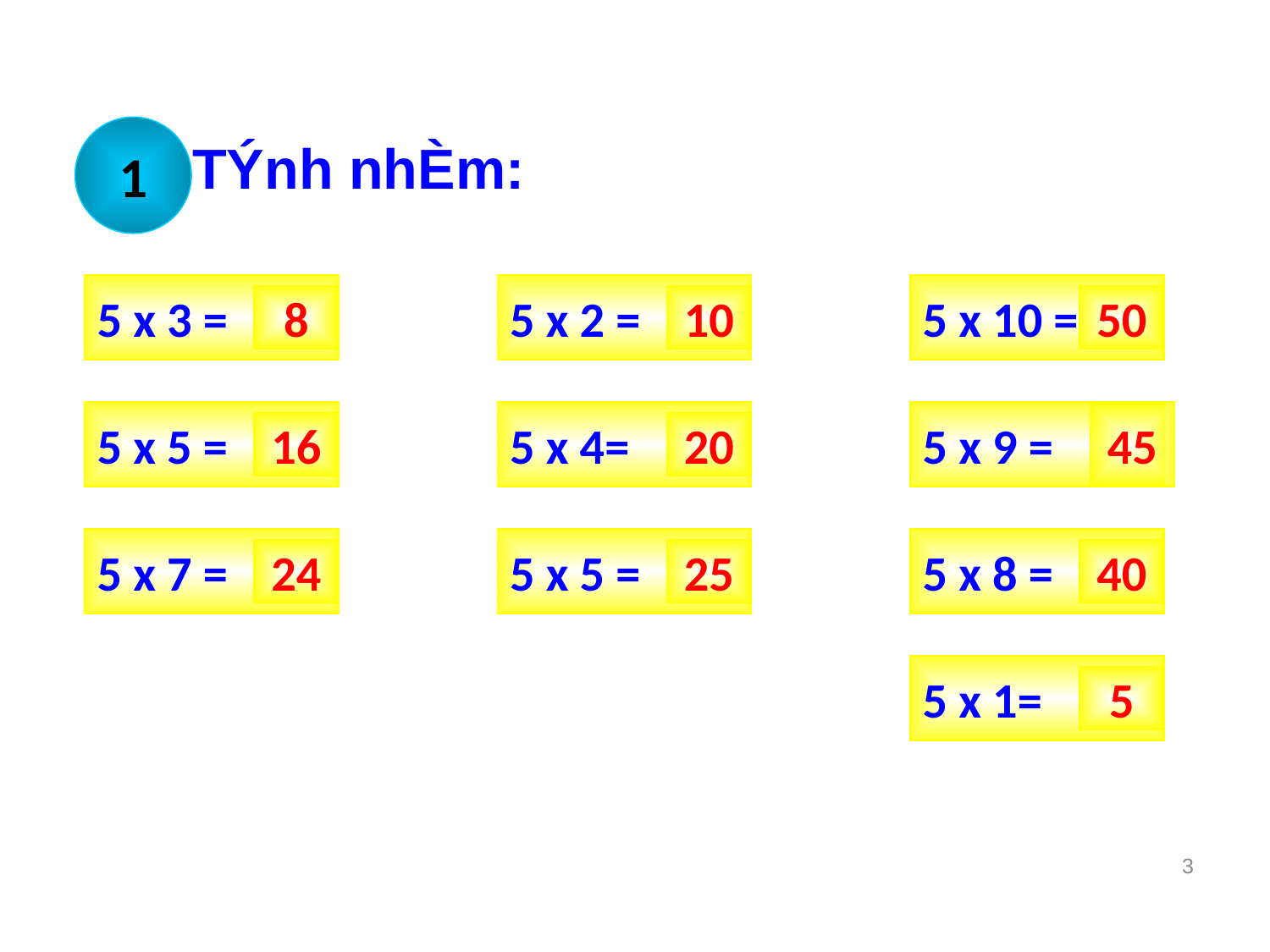

1
TÝnh nhÈm:
5 x 3 =
5 x 2 =
5 x 10 =
8
10
50
5 x 5 =
5 x 4=
5 x 9 =
45
16
20
5 x 7 =
5 x 5 =
5 x 8 =
24
25
40
5 x 1=
5
3